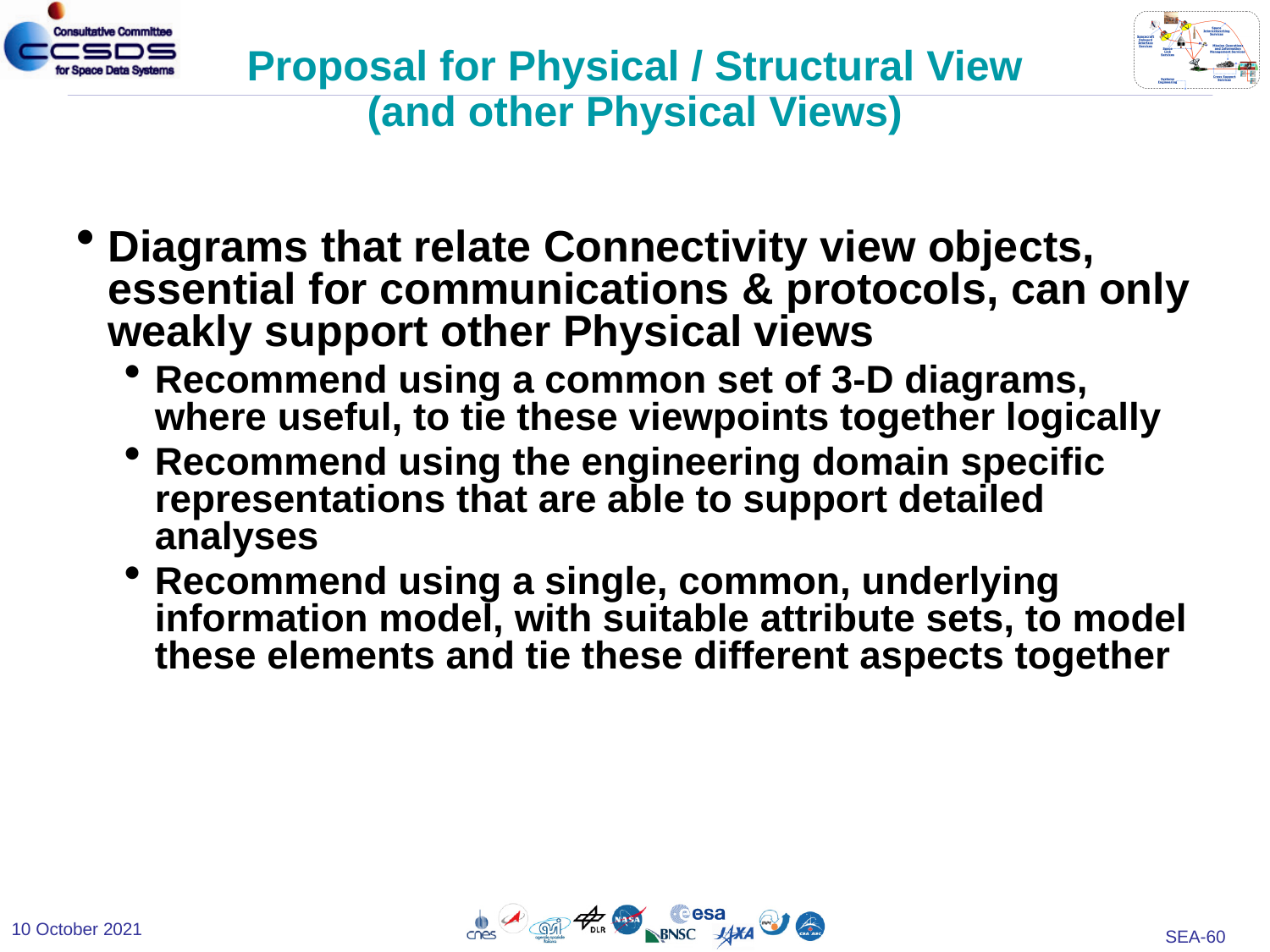

# Proposal for Physical / Structural View (and other Physical Views)
Diagrams that relate Connectivity view objects, essential for communications & protocols, can only weakly support other Physical views
Recommend using a common set of 3-D diagrams, where useful, to tie these viewpoints together logically
Recommend using the engineering domain specific representations that are able to support detailed analyses
Recommend using a single, common, underlying information model, with suitable attribute sets, to model these elements and tie these different aspects together
10 October 2021